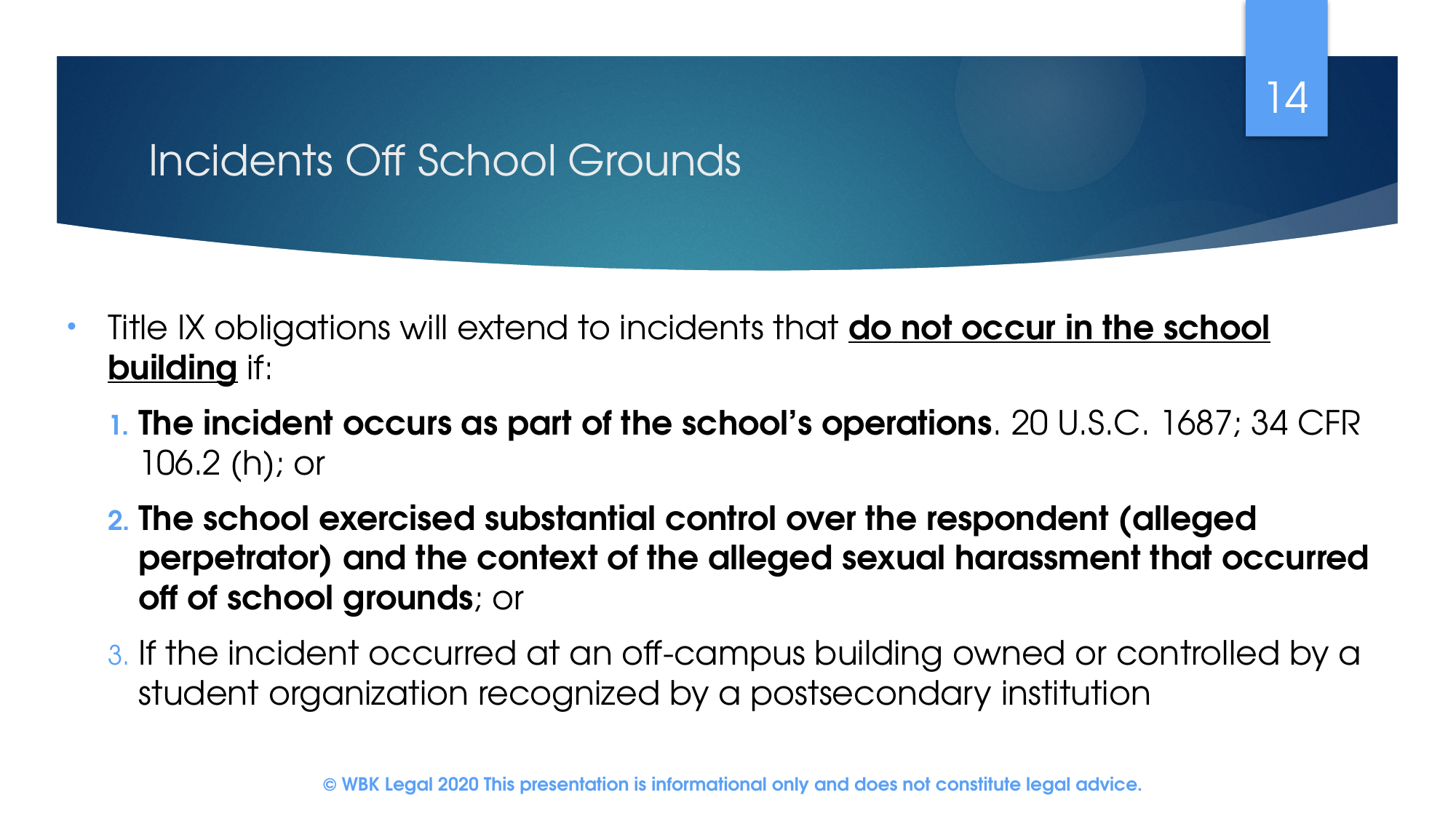

14
# Incidents Off School Grounds
Title IX obligations will extend to incidents that do not occur in the school building if:
The incident occurs as part of the school’s operations. 20 U.S.C. 1687; 34 CFR 106.2 (h); or
The school exercised substantial control over the respondent (alleged perpetrator) and the context of the alleged sexual harassment that occurred off of school grounds; or
If the incident occurred at an off-campus building owned or controlled by a student organization recognized by a postsecondary institution

© WBK Legal 2020 This presentation is informational only and does not constitute legal advice.